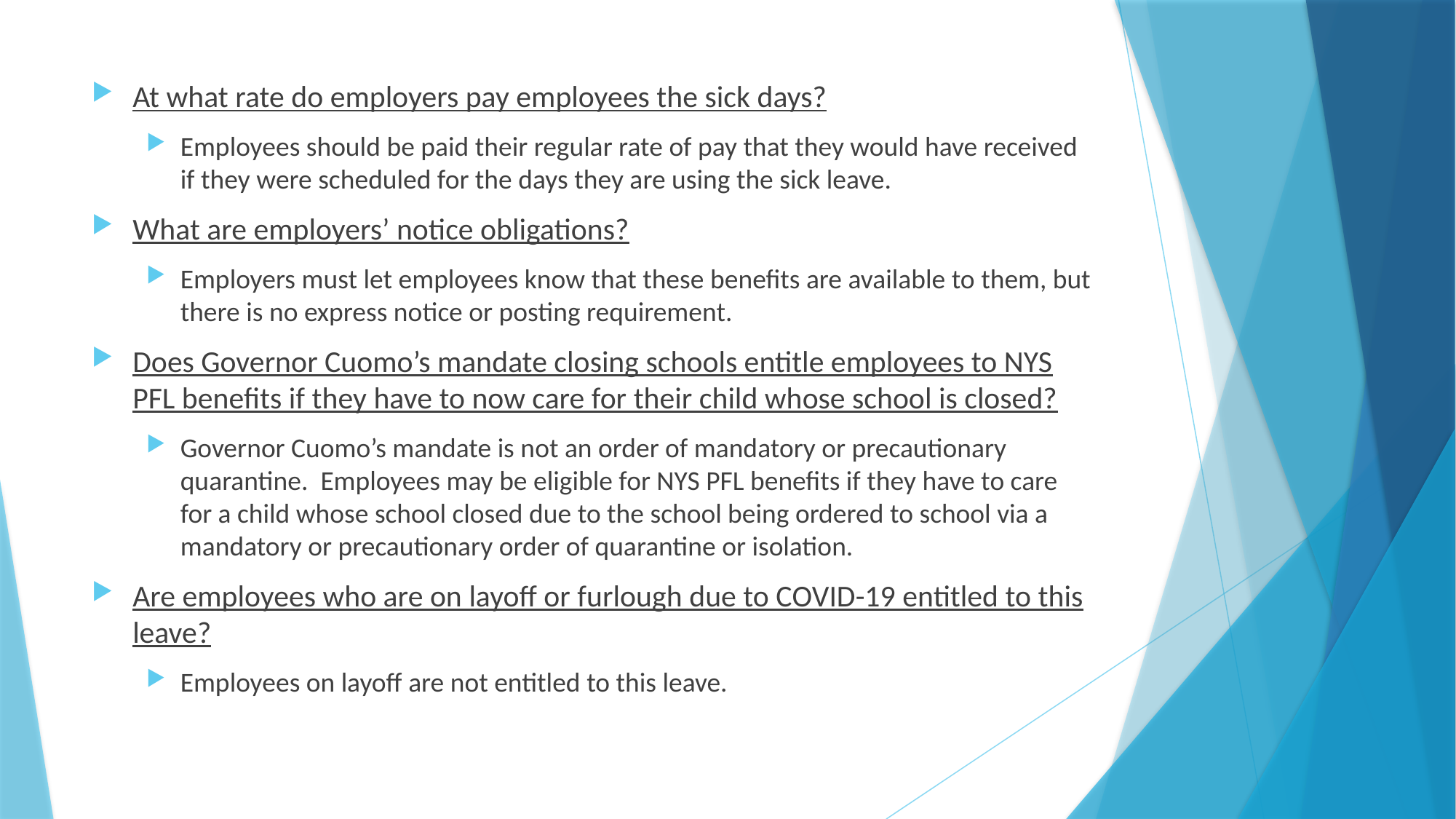

At what rate do employers pay employees the sick days?
Employees should be paid their regular rate of pay that they would have received if they were scheduled for the days they are using the sick leave.
What are employers’ notice obligations?
Employers must let employees know that these benefits are available to them, but there is no express notice or posting requirement.
Does Governor Cuomo’s mandate closing schools entitle employees to NYS PFL benefits if they have to now care for their child whose school is closed?
Governor Cuomo’s mandate is not an order of mandatory or precautionary quarantine.  Employees may be eligible for NYS PFL benefits if they have to care for a child whose school closed due to the school being ordered to school via a mandatory or precautionary order of quarantine or isolation.
Are employees who are on layoff or furlough due to COVID-19 entitled to this leave?
Employees on layoff are not entitled to this leave.